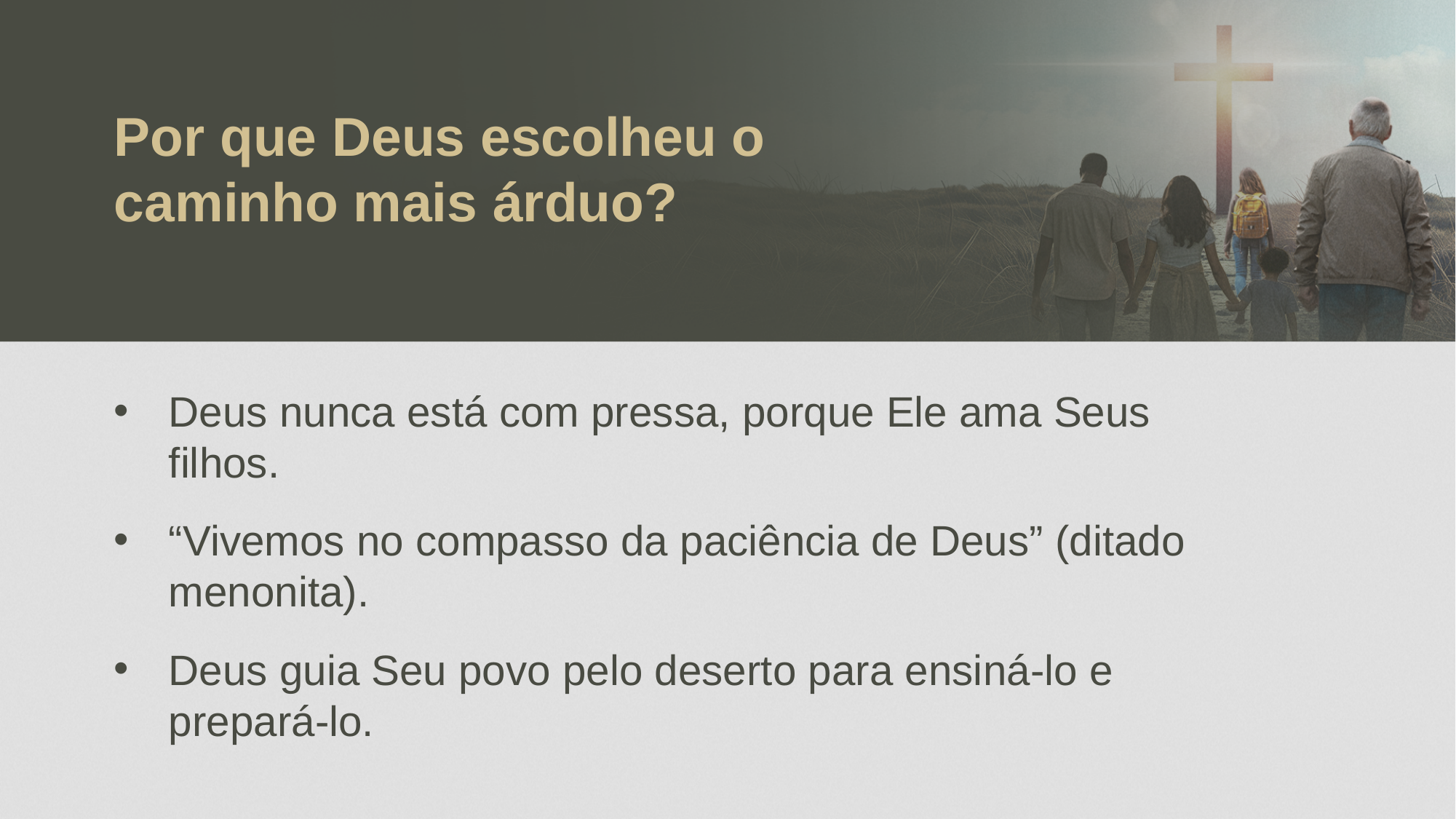

Por que Deus escolheu o caminho mais árduo?
Deus nunca está com pressa, porque Ele ama Seus filhos.
“Vivemos no compasso da paciência de Deus” (ditado menonita).
Deus guia Seu povo pelo deserto para ensiná-lo e prepará-lo.